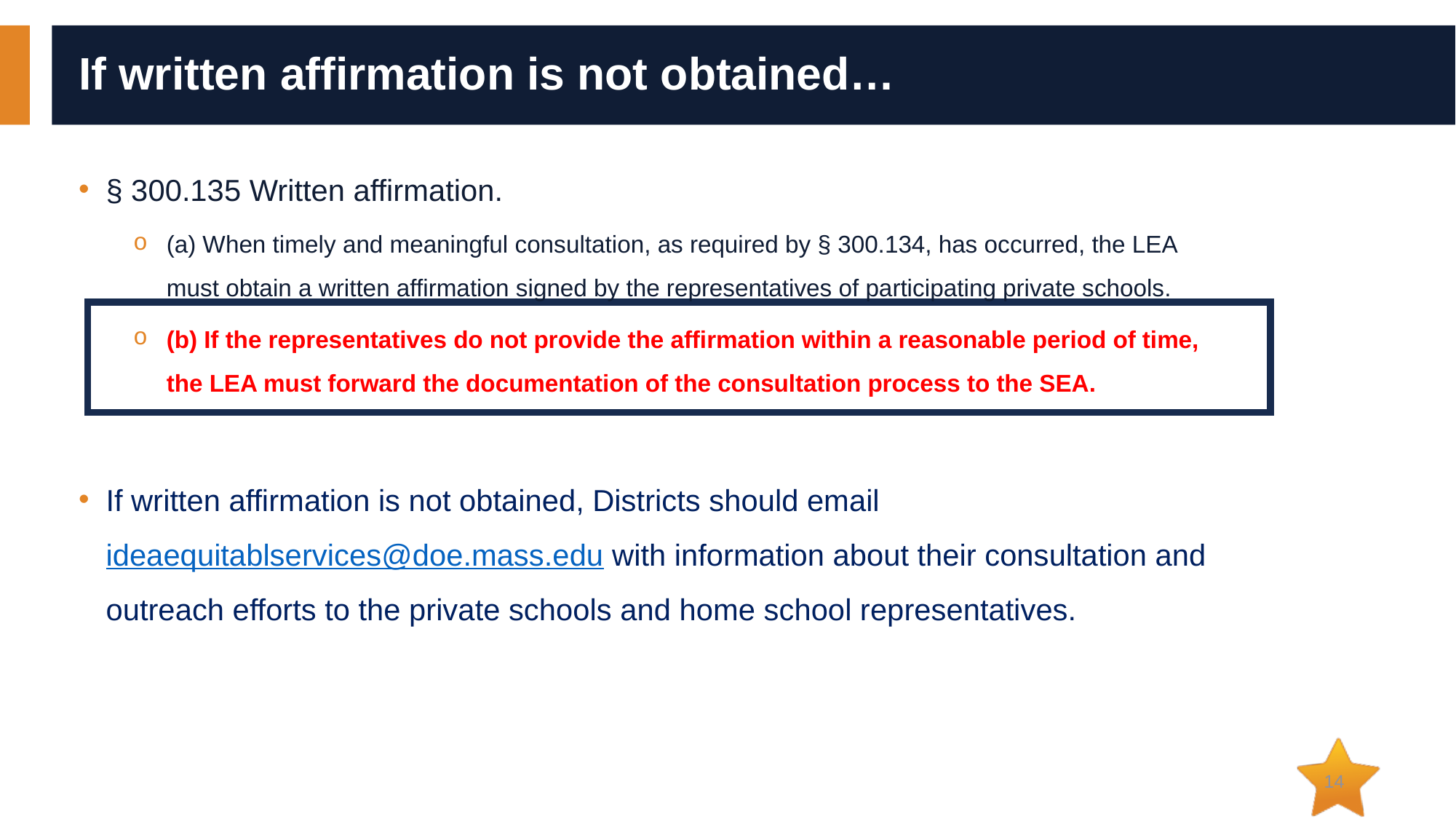

# If written affirmation is not obtained…
§ 300.135 Written affirmation.
(a) When timely and meaningful consultation, as required by § 300.134, has occurred, the LEA must obtain a written affirmation signed by the representatives of participating private schools.
(b) If the representatives do not provide the affirmation within a reasonable period of time, the LEA must forward the documentation of the consultation process to the SEA.

If written affirmation is not obtained, Districts should email ideaequitablservices@doe.mass.edu with information about their consultation and outreach efforts to the private schools and home school representatives.

14